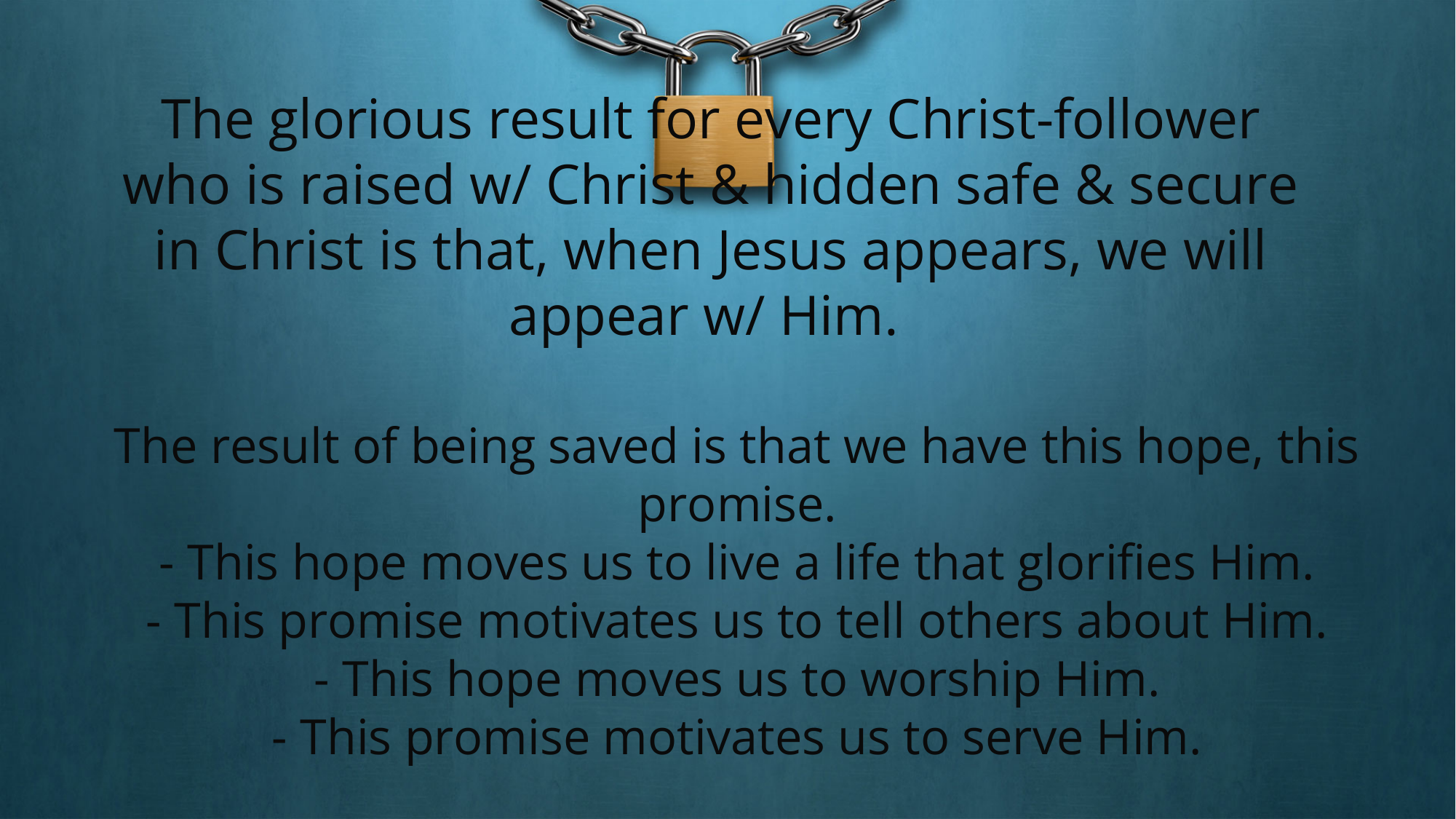

The glorious result for every Christ-follower who is raised w/ Christ & hidden safe & secure in Christ is that, when Jesus appears, we will appear w/ Him.
The result of being saved is that we have this hope, this promise.
- This hope moves us to live a life that glorifies Him.
- This promise motivates us to tell others about Him.
- This hope moves us to worship Him.
- This promise motivates us to serve Him.